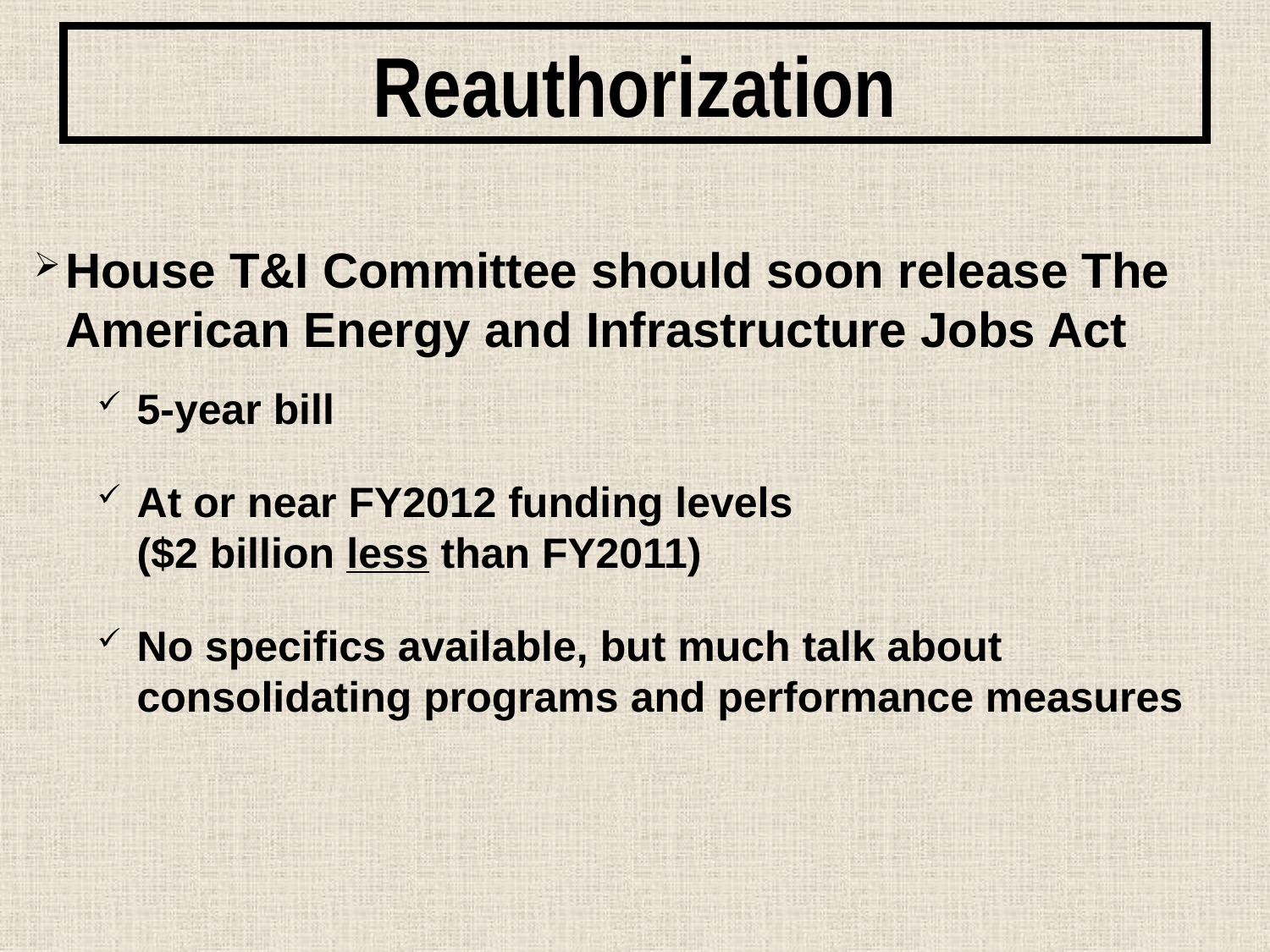

Reauthorization
House T&I Committee should soon release The American Energy and Infrastructure Jobs Act
5-year bill
At or near FY2012 funding levels                                   ($2 billion less than FY2011)
No specifics available, but much talk about consolidating programs and performance measures